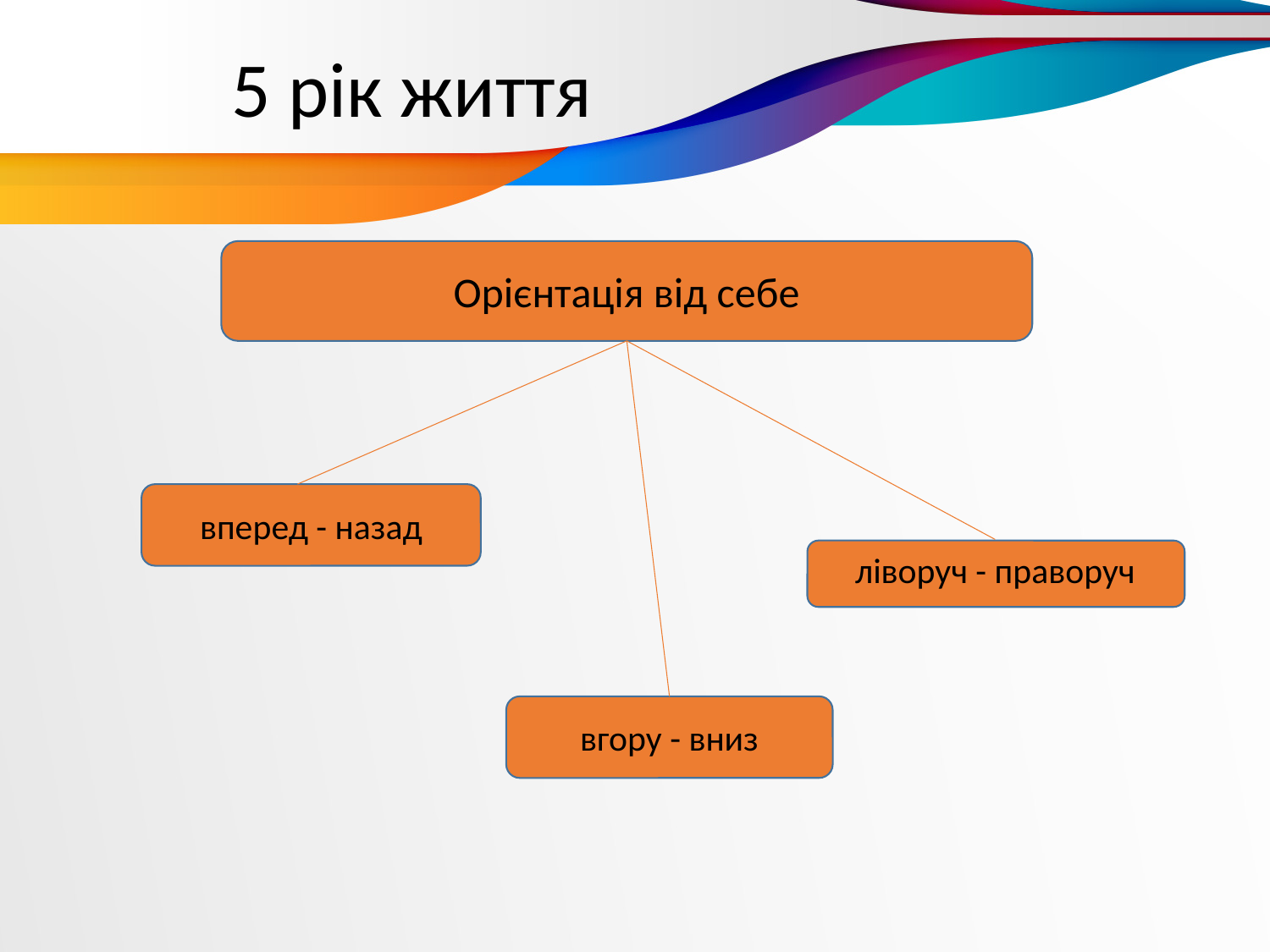

# 5 рік життя

Орієнтація від себе
вперед - назад

ліворуч - праворуч
вгору - вниз